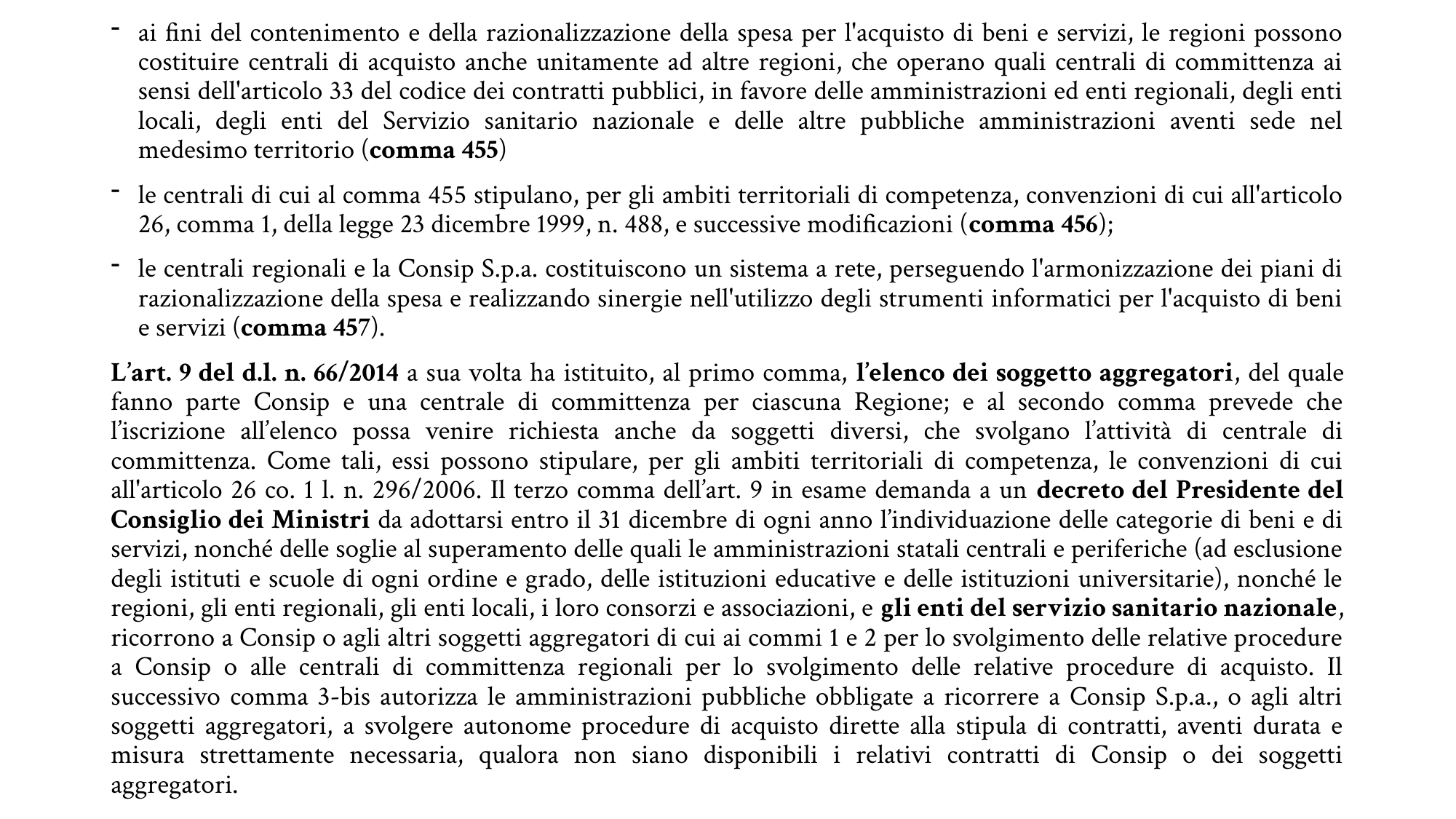

ai fini del contenimento e della razionalizzazione della spesa per l'acquisto di beni e servizi, le regioni possono costituire centrali di acquisto anche unitamente ad altre regioni, che operano quali centrali di committenza ai sensi dell'articolo 33 del codice dei contratti pubblici, in favore delle amministrazioni ed enti regionali, degli enti locali, degli enti del Servizio sanitario nazionale e delle altre pubbliche amministrazioni aventi sede nel medesimo territorio (comma 455)
le centrali di cui al comma 455 stipulano, per gli ambiti territoriali di competenza, convenzioni di cui all'articolo 26, comma 1, della legge 23 dicembre 1999, n. 488, e successive modificazioni (comma 456);
le centrali regionali e la Consip S.p.a. costituiscono un sistema a rete, perseguendo l'armonizzazione dei piani di razionalizzazione della spesa e realizzando sinergie nell'utilizzo degli strumenti informatici per l'acquisto di beni e servizi (comma 457).
L’art. 9 del d.l. n. 66/2014 a sua volta ha istituito, al primo comma, l’elenco dei soggetto aggregatori, del quale fanno parte Consip e una centrale di committenza per ciascuna Regione; e al secondo comma prevede che l’iscrizione all’elenco possa venire richiesta anche da soggetti diversi, che svolgano l’attività di centrale di committenza. Come tali, essi possono stipulare, per gli ambiti territoriali di competenza, le convenzioni di cui all'articolo 26 co. 1 l. n. 296/2006. Il terzo comma dell’art. 9 in esame demanda a un decreto del Presidente del Consiglio dei Ministri da adottarsi entro il 31 dicembre di ogni anno l’individuazione delle categorie di beni e di servizi, nonché delle soglie al superamento delle quali le amministrazioni statali centrali e periferiche (ad esclusione degli istituti e scuole di ogni ordine e grado, delle istituzioni educative e delle istituzioni universitarie), nonché le regioni, gli enti regionali, gli enti locali, i loro consorzi e associazioni, e gli enti del servizio sanitario nazionale, ricorrono a Consip o agli altri soggetti aggregatori di cui ai commi 1 e 2 per lo svolgimento delle relative procedure a Consip o alle centrali di committenza regionali per lo svolgimento delle relative procedure di acquisto. Il successivo comma 3-bis autorizza le amministrazioni pubbliche obbligate a ricorrere a Consip S.p.a., o agli altri soggetti aggregatori, a svolgere autonome procedure di acquisto dirette alla stipula di contratti, aventi durata e misura strettamente necessaria, qualora non siano disponibili i relativi contratti di Consip o dei soggetti aggregatori.